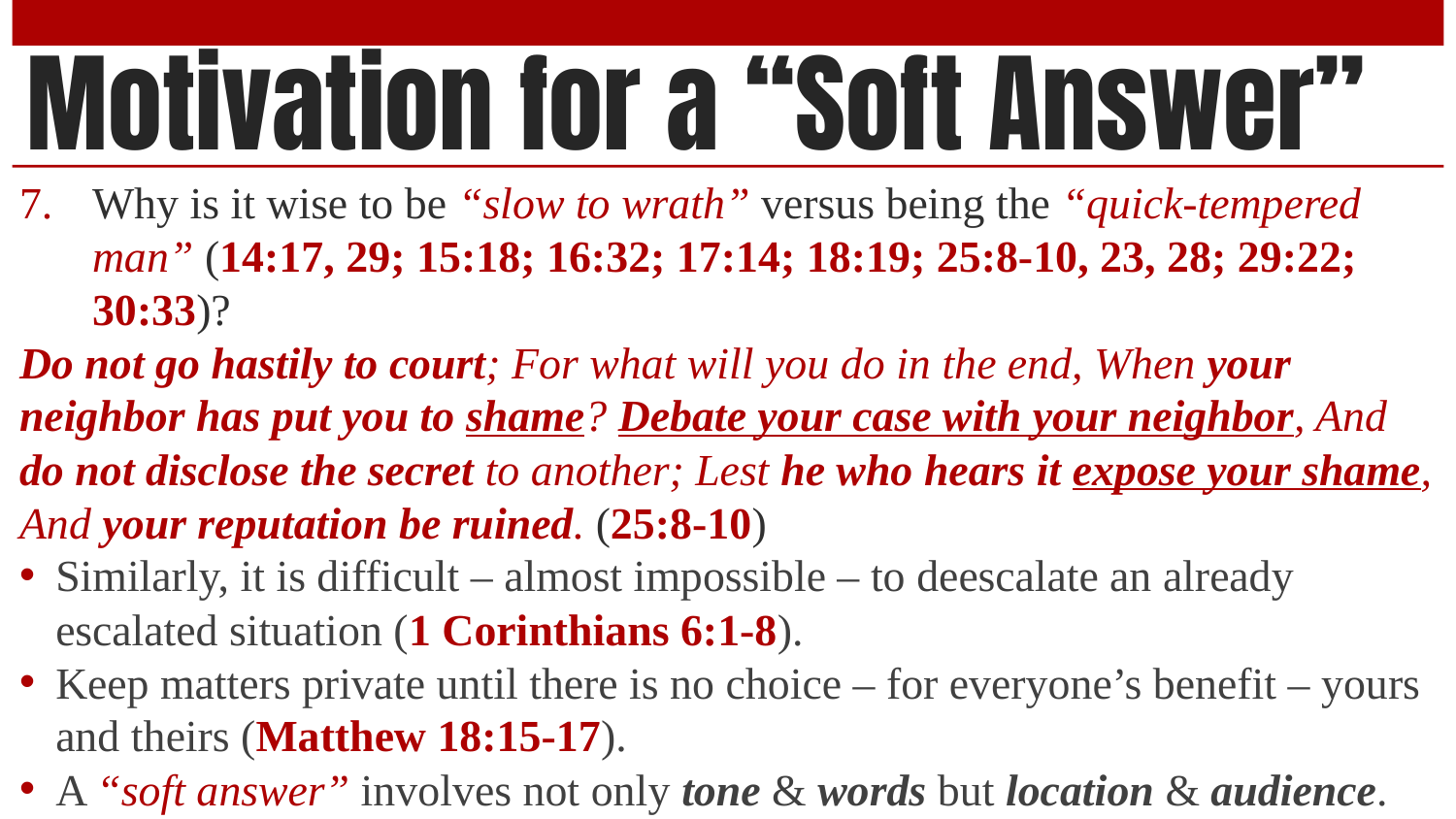

# Motivation for a “Soft Answer”
Why is it wise to be “slow to wrath” versus being the “quick-tempered man” (14:17, 29; 15:18; 16:32; 17:14; 18:19; 25:8-10, 23, 28; 29:22; 30:33)?
Do not go hastily to court; For what will you do in the end, When your neighbor has put you to shame? Debate your case with your neighbor, And do not disclose the secret to another; Lest he who hears it expose your shame, And your reputation be ruined. (25:8-10)
Similarly, it is difficult – almost impossible – to deescalate an already escalated situation (1 Corinthians 6:1-8).
Keep matters private until there is no choice – for everyone’s benefit – yours and theirs (Matthew 18:15-17).
A “soft answer” involves not only tone & words but location & audience.